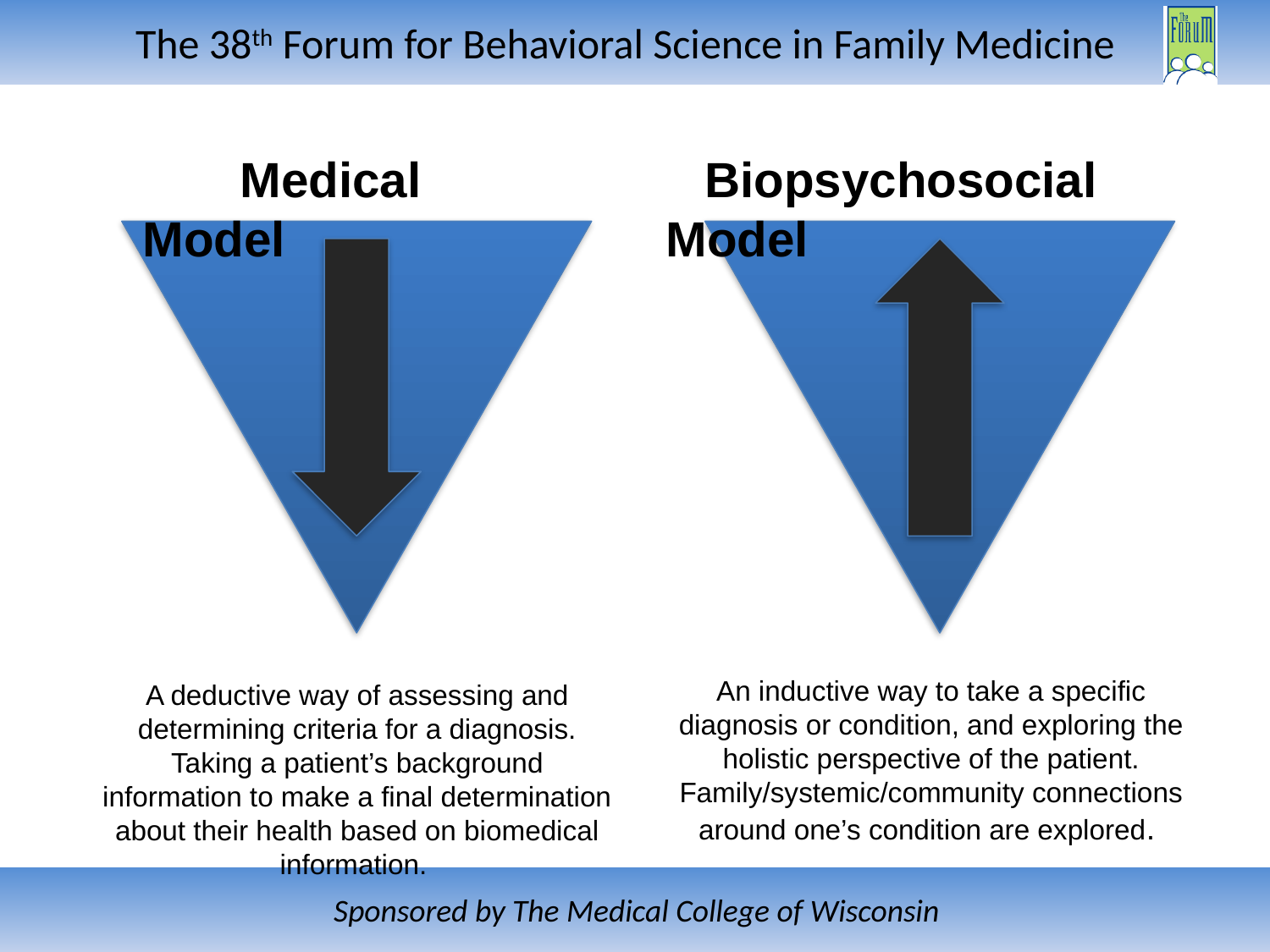

Medical Model
    Biopsychosocial Model

An inductive way to take a specific diagnosis or condition, and exploring the holistic perspective of the patient. Family/systemic/community connections around one’s condition are explored.
A deductive way of assessing and determining criteria for a diagnosis. Taking a patient’s background information to make a final determination about their health based on biomedical information.